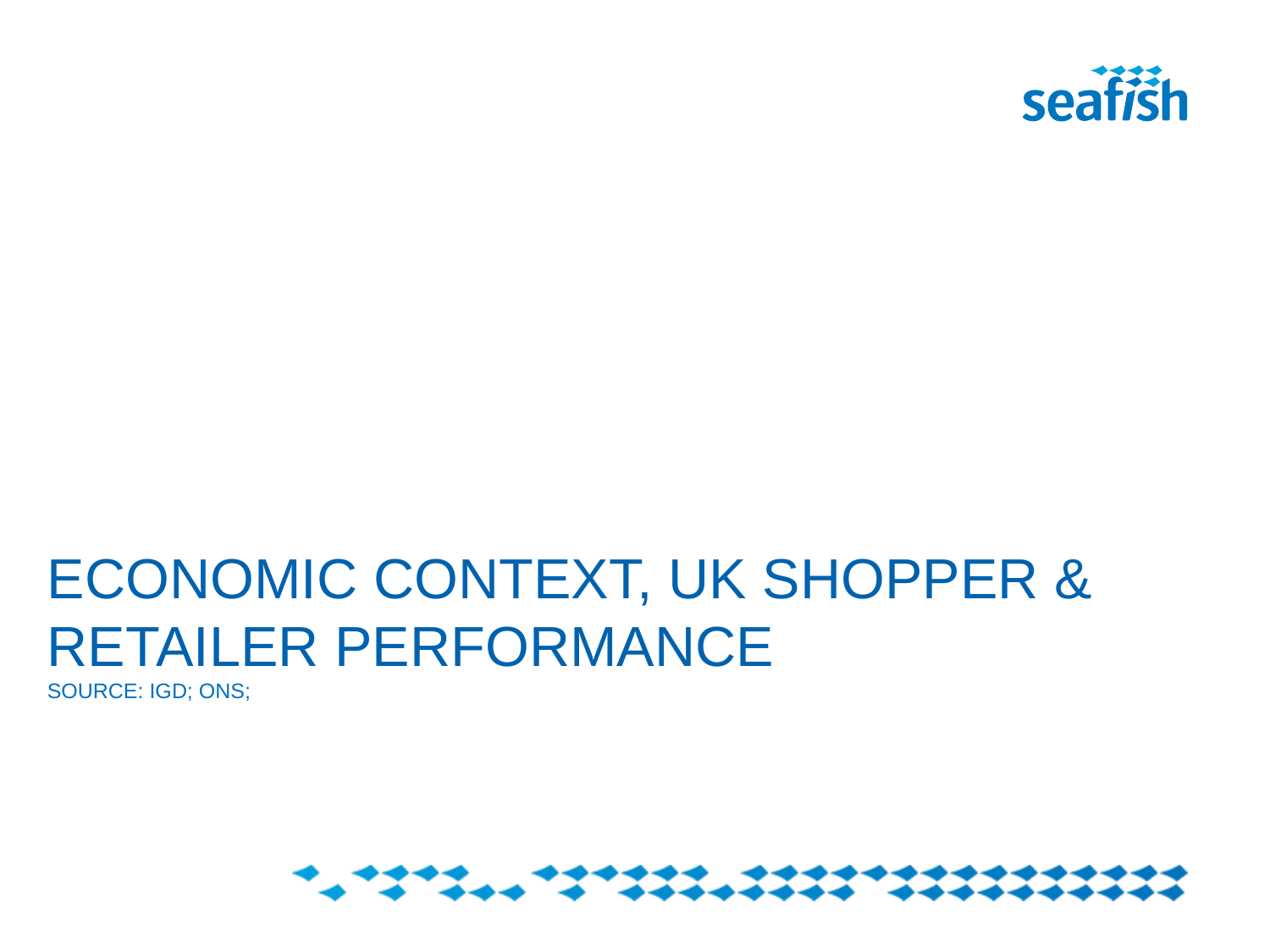

ECONOMIC CONTEXT, UK SHOPPER & RETAILER PERFORMANCE
SOURCE: IGD; ONS;